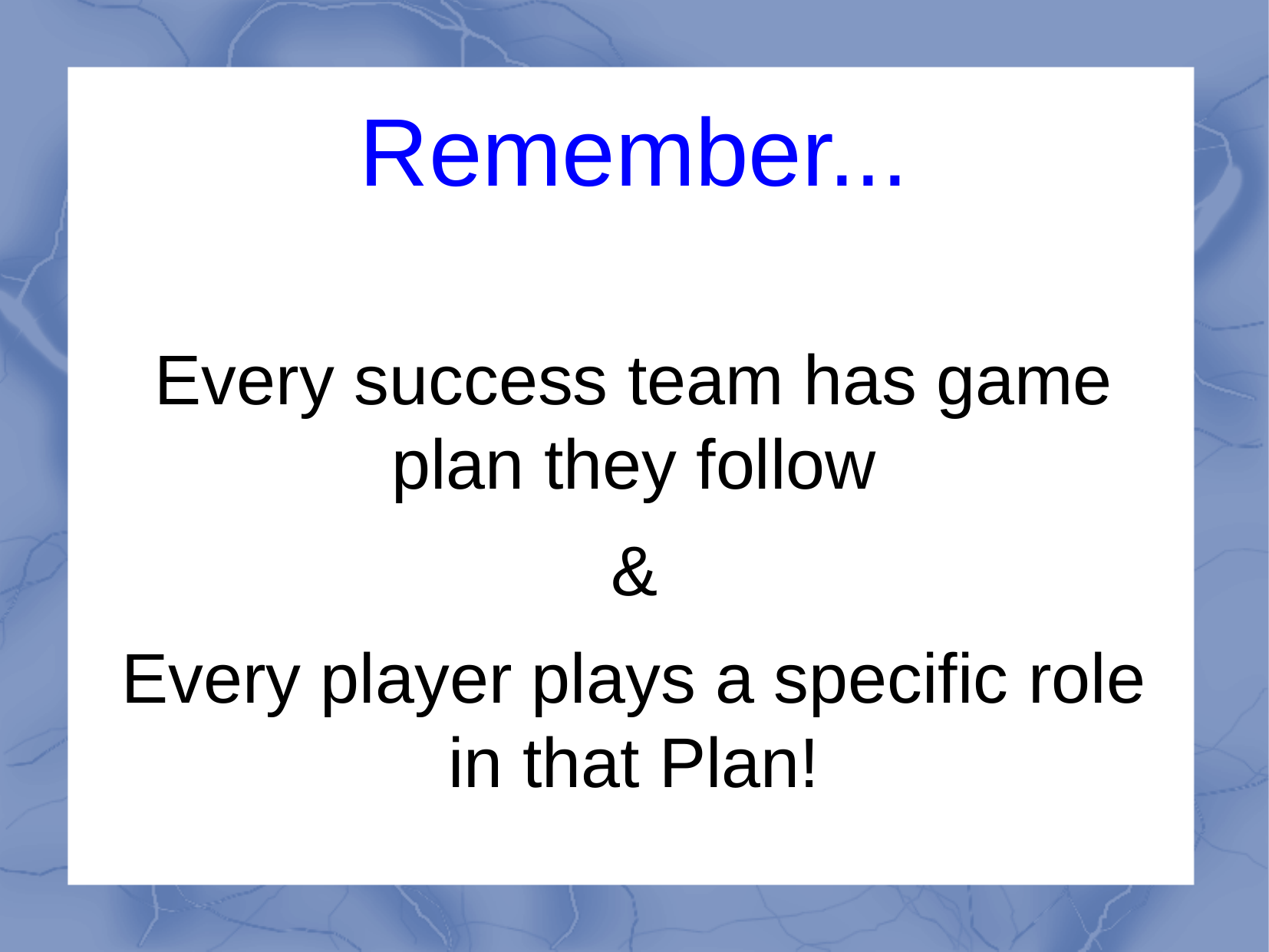

Remember...

Every success team has game plan they follow
&
Every player plays a specific role in that Plan!